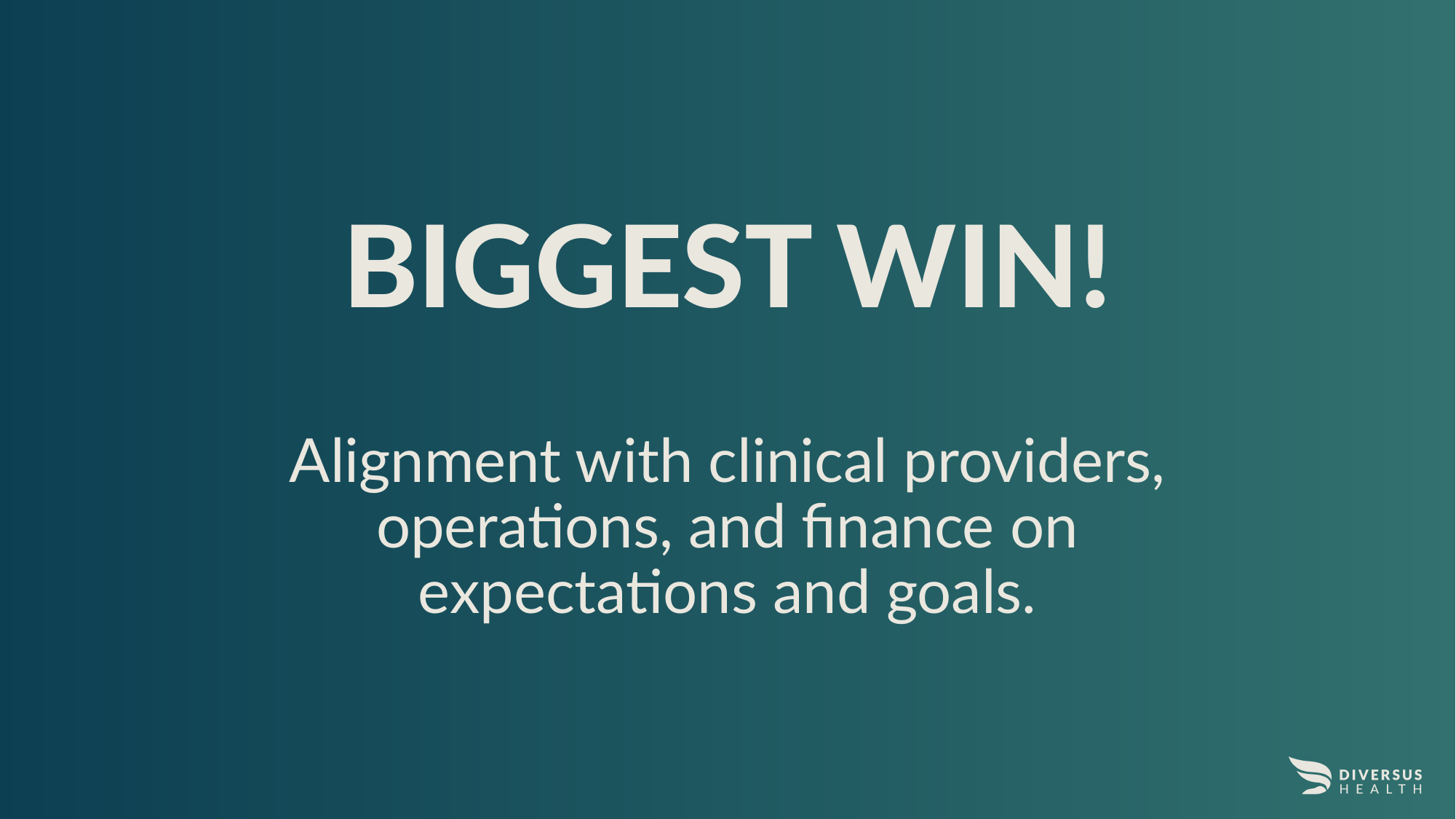

# BIGGEST WIN!
Alignment with clinical providers, operations, and finance on expectations and goals.